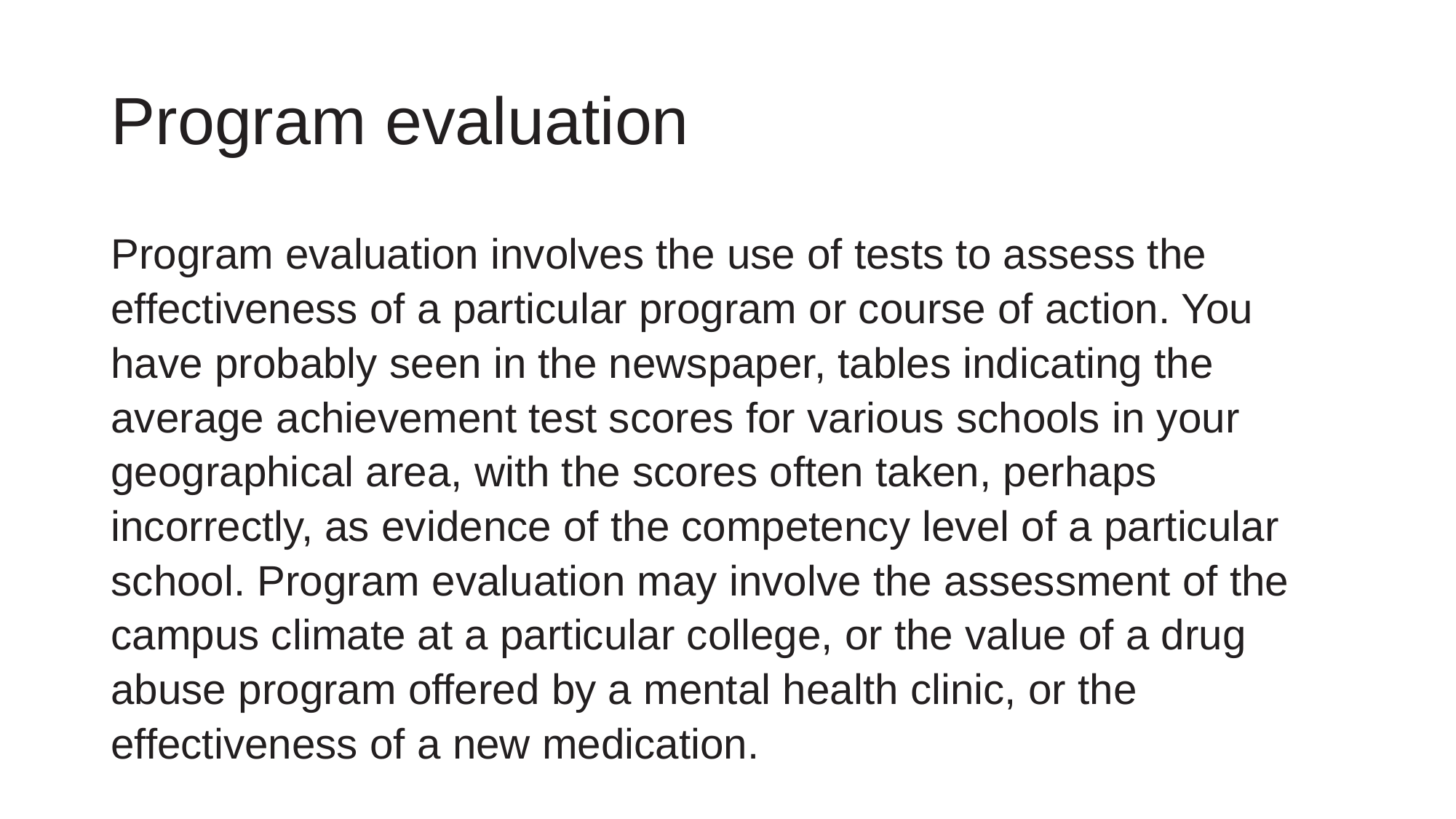

# Program evaluation
Program evaluation involves the use of tests to assess the effectiveness of a particular program or course of action. You have probably seen in the newspaper, tables indicating the average achievement test scores for various schools in your geographical area, with the scores often taken, perhaps incorrectly, as evidence of the competency level of a particular school. Program evaluation may involve the assessment of the campus climate at a particular college, or the value of a drug abuse program offered by a mental health clinic, or the effectiveness of a new medication.